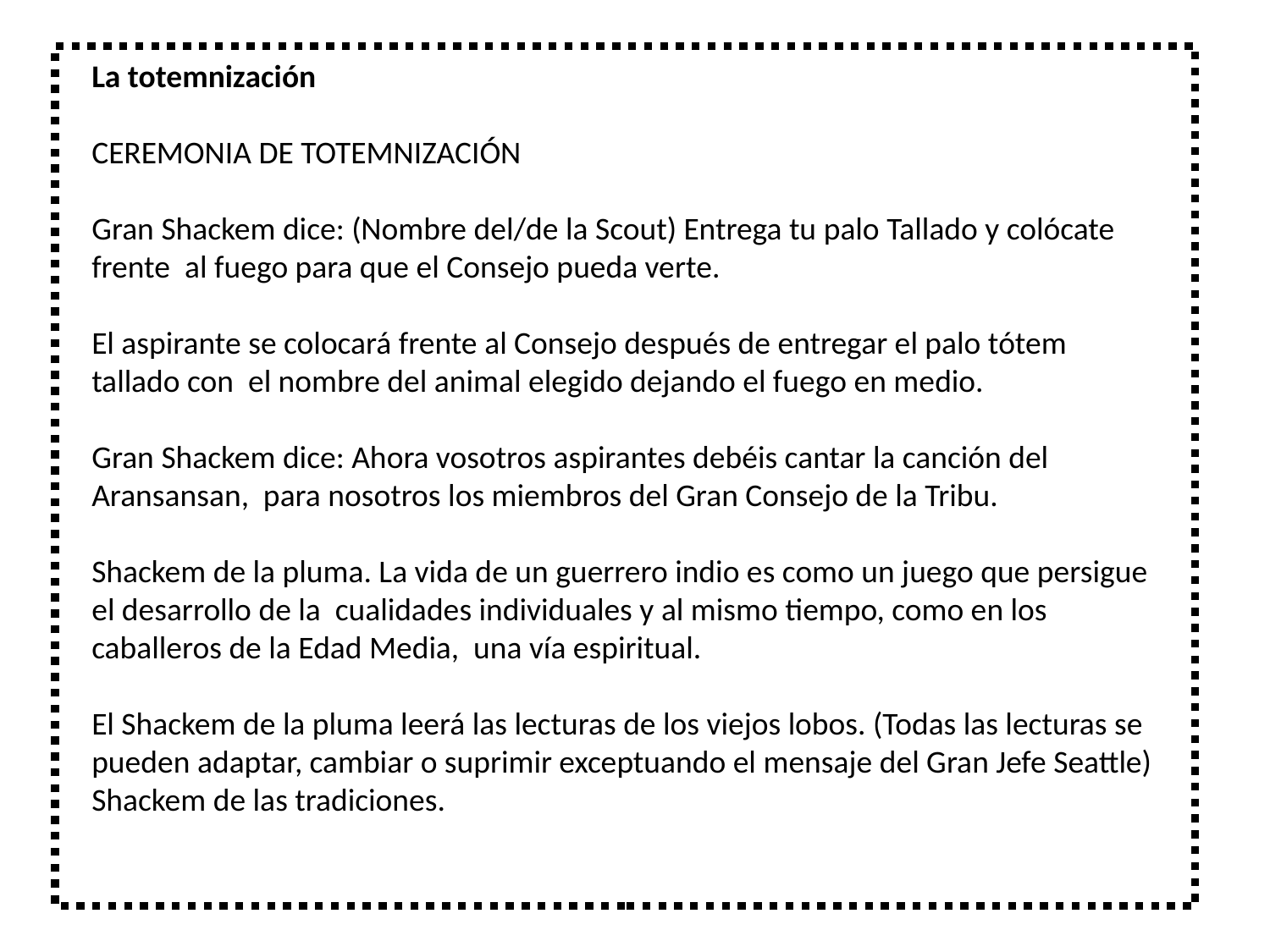

La totemnización

CEREMONIA DE TOTEMNIZACIÓN

Gran Shackem dice: (Nombre del/de la Scout) Entrega tu palo Tallado y colócate frente  al fuego para que el Consejo pueda verte.

El aspirante se colocará frente al Consejo después de entregar el palo tótem tallado con  el nombre del animal elegido dejando el fuego en medio.

Gran Shackem dice: Ahora vosotros aspirantes debéis cantar la canción del Aransansan,  para nosotros los miembros del Gran Consejo de la Tribu.

Shackem de la pluma. La vida de un guerrero indio es como un juego que persigue el desarrollo de la  cualidades individuales y al mismo tiempo, como en los caballeros de la Edad Media,  una vía espiritual.

El Shackem de la pluma leerá las lecturas de los viejos lobos. (Todas las lecturas se pueden adaptar, cambiar o suprimir exceptuando el mensaje del Gran Jefe Seattle) Shackem de las tradiciones.